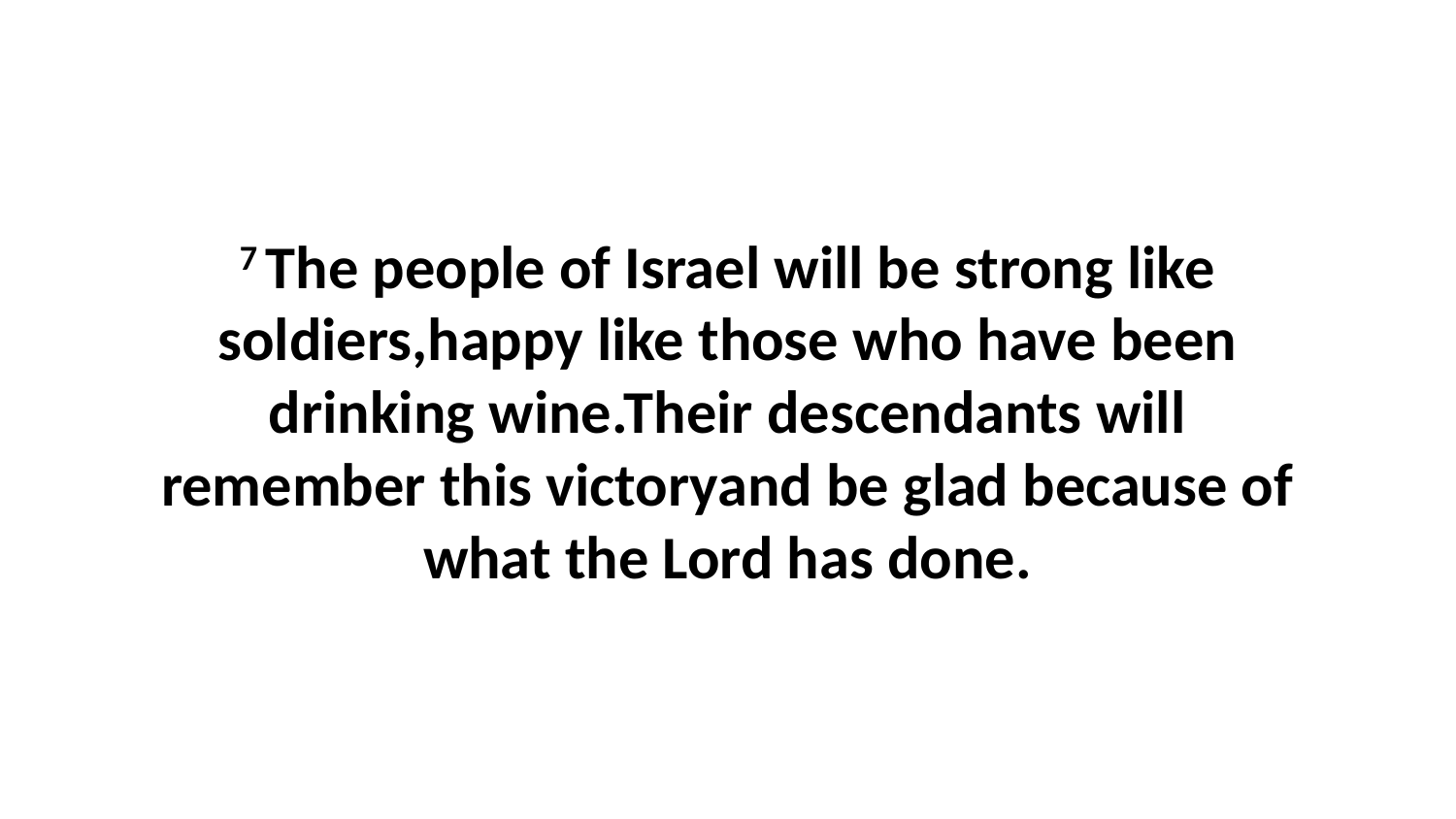

7 The people of Israel will be strong like soldiers,happy like those who have been drinking wine.Their descendants will remember this victoryand be glad because of what the Lord has done.